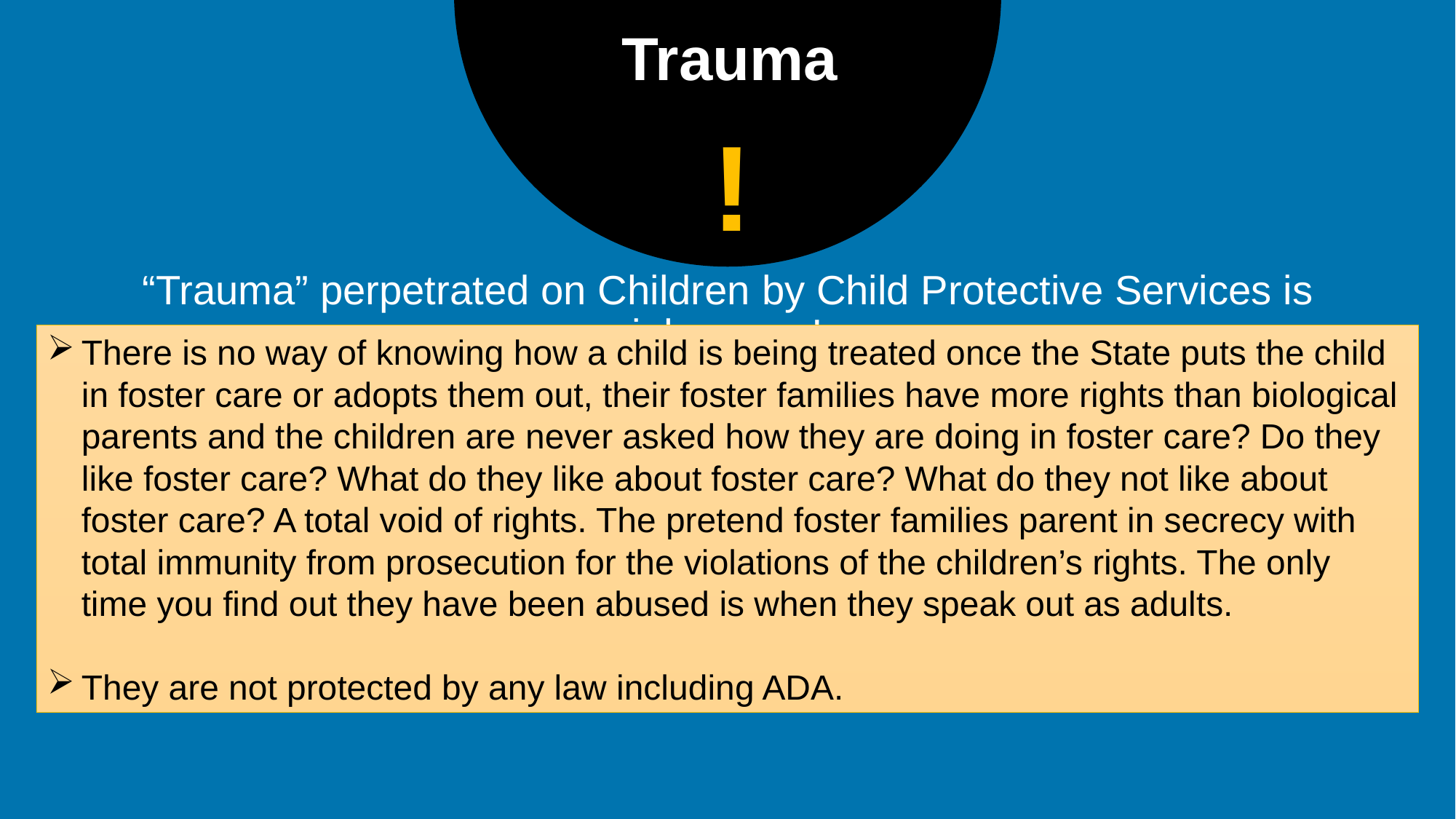

Trauma
!
“Trauma” perpetrated on Children by Child Protective Services is inhumane!
There is no way of knowing how a child is being treated once the State puts the child in foster care or adopts them out, their foster families have more rights than biological parents and the children are never asked how they are doing in foster care? Do they like foster care? What do they like about foster care? What do they not like about foster care? A total void of rights. The pretend foster families parent in secrecy with total immunity from prosecution for the violations of the children’s rights. The only time you find out they have been abused is when they speak out as adults.

They are not protected by any law including ADA.